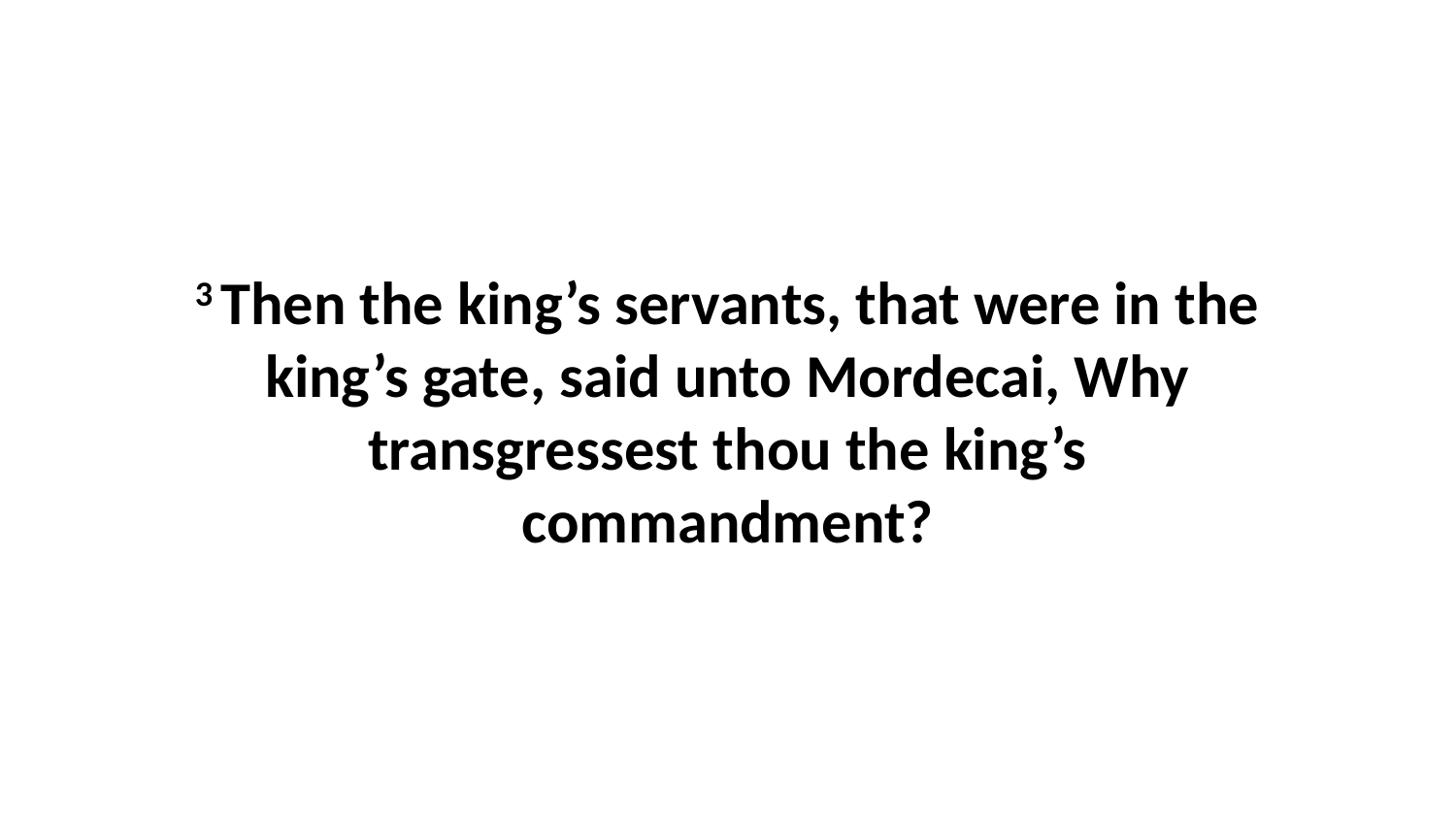

3 Then the king’s servants, that were in the king’s gate, said unto Mordecai, Why transgressest thou the king’s commandment?